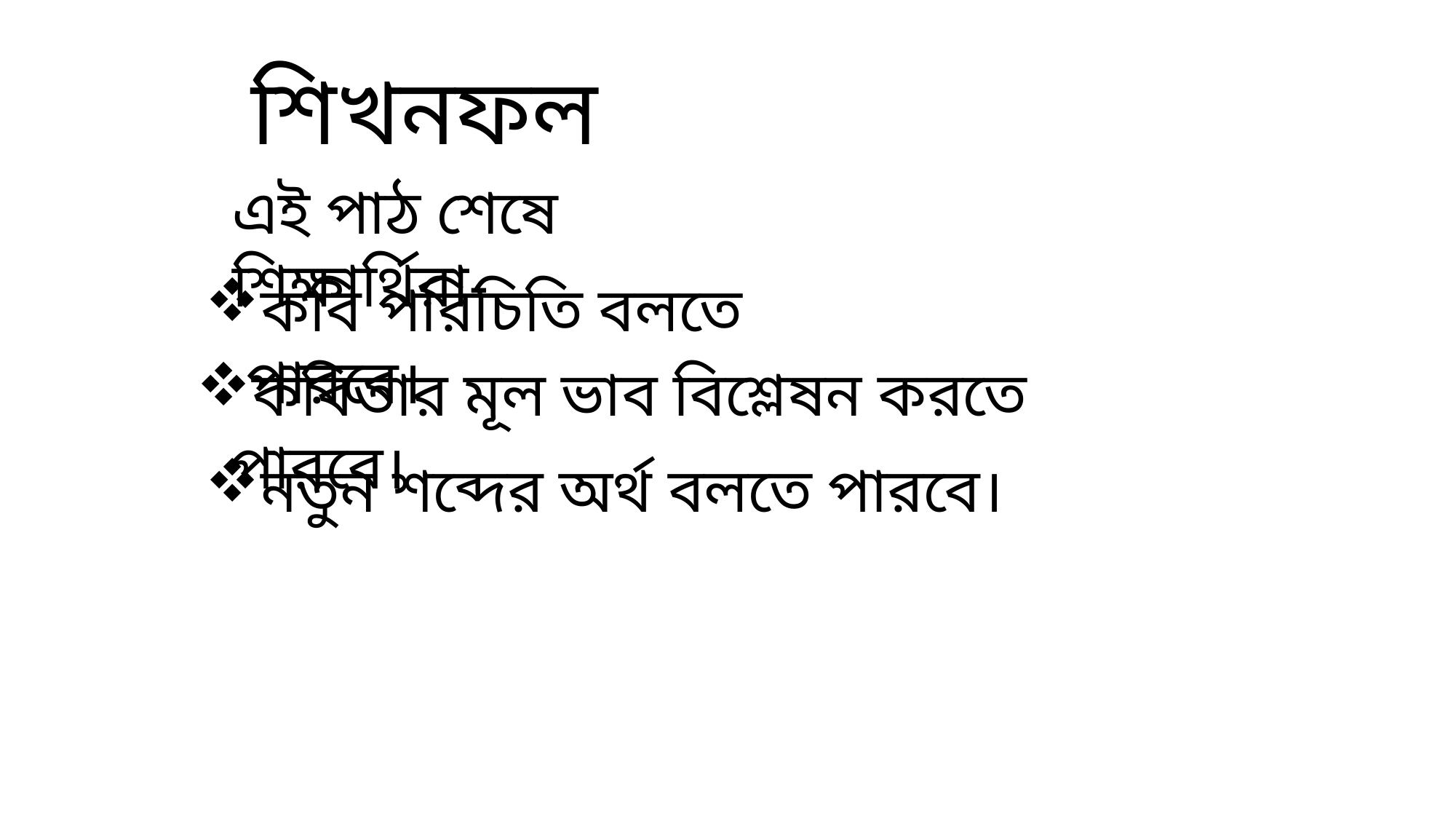

শিখনফল
এই পাঠ শেষে শিক্ষার্থিরা-
কবি পরিচিতি বলতে পারবে।
কবিতার মূল ভাব বিশ্লেষন করতে পারবে।
নতুন শব্দের অর্থ বলতে পারবে।